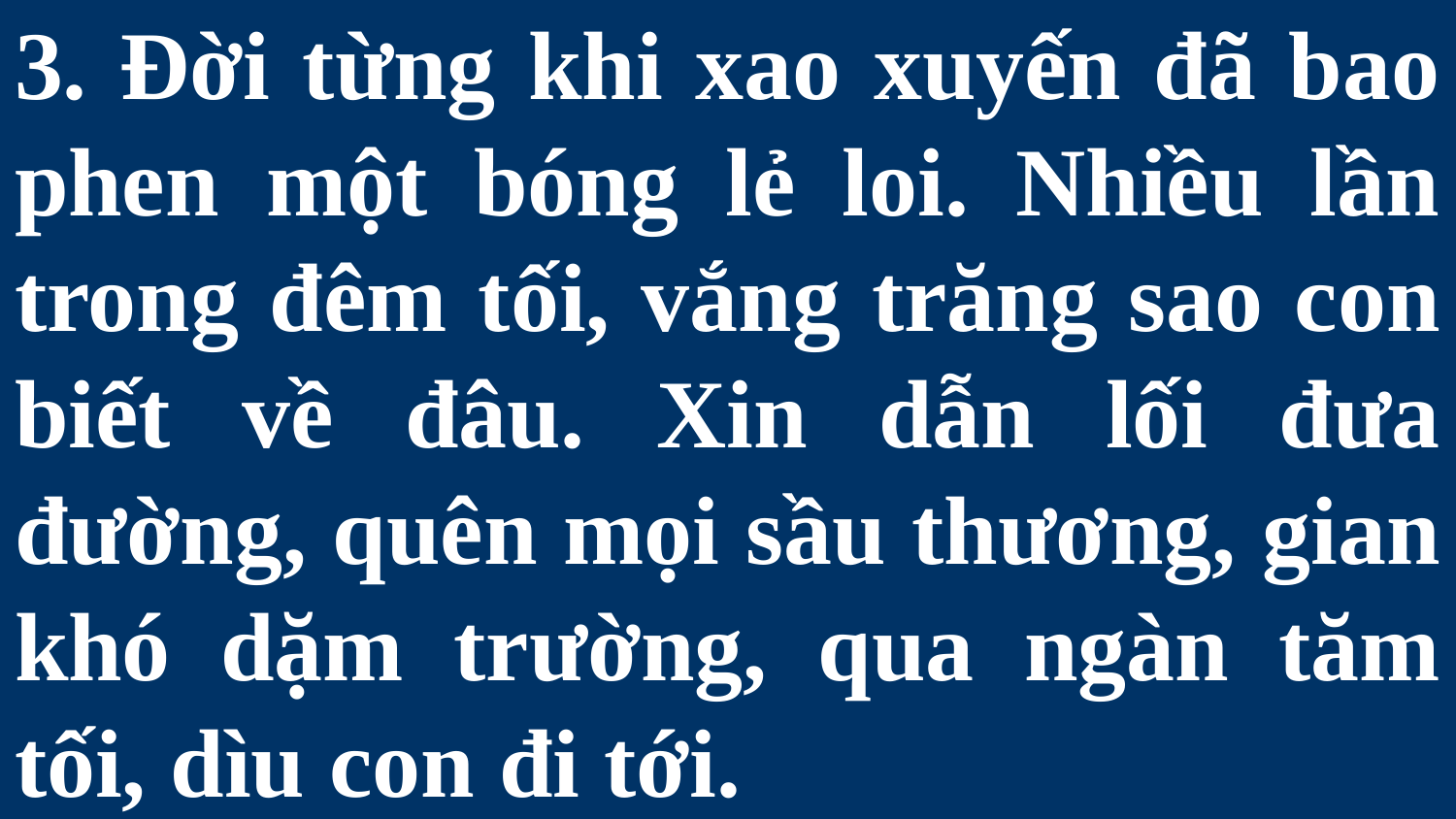

# 3. Đời từng khi xao xuyến đã bao phen một bóng lẻ loi. Nhiều lần trong đêm tối, vắng trăng sao con biết về đâu. Xin dẫn lối đưa đường, quên mọi sầu thương, gian khó dặm trường, qua ngàn tăm tối, dìu con đi tới.